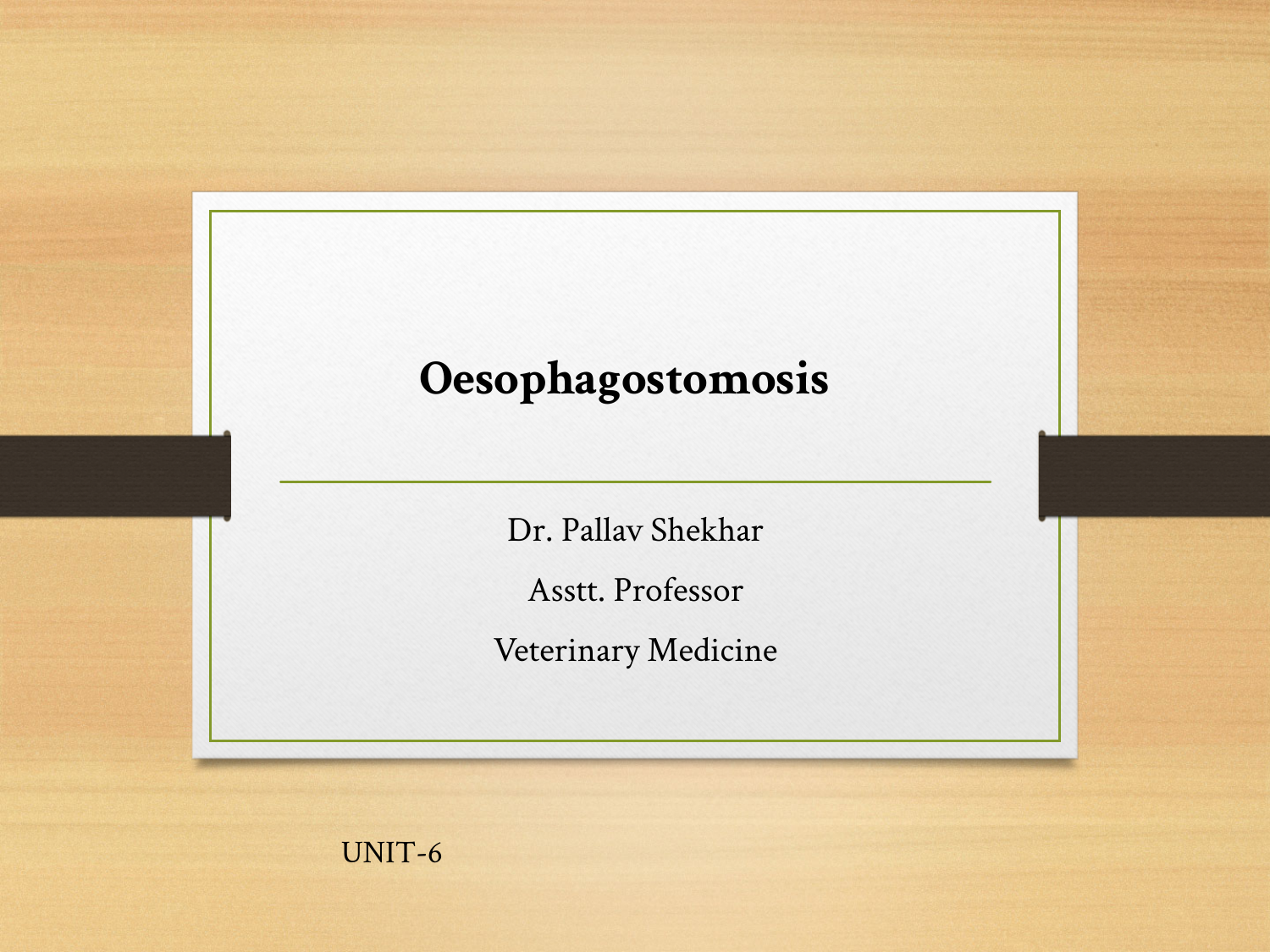

#
Oesophagostomosis
Dr. Pallav Shekhar
Asstt. Professor
Veterinary Medicine
UNIT-6